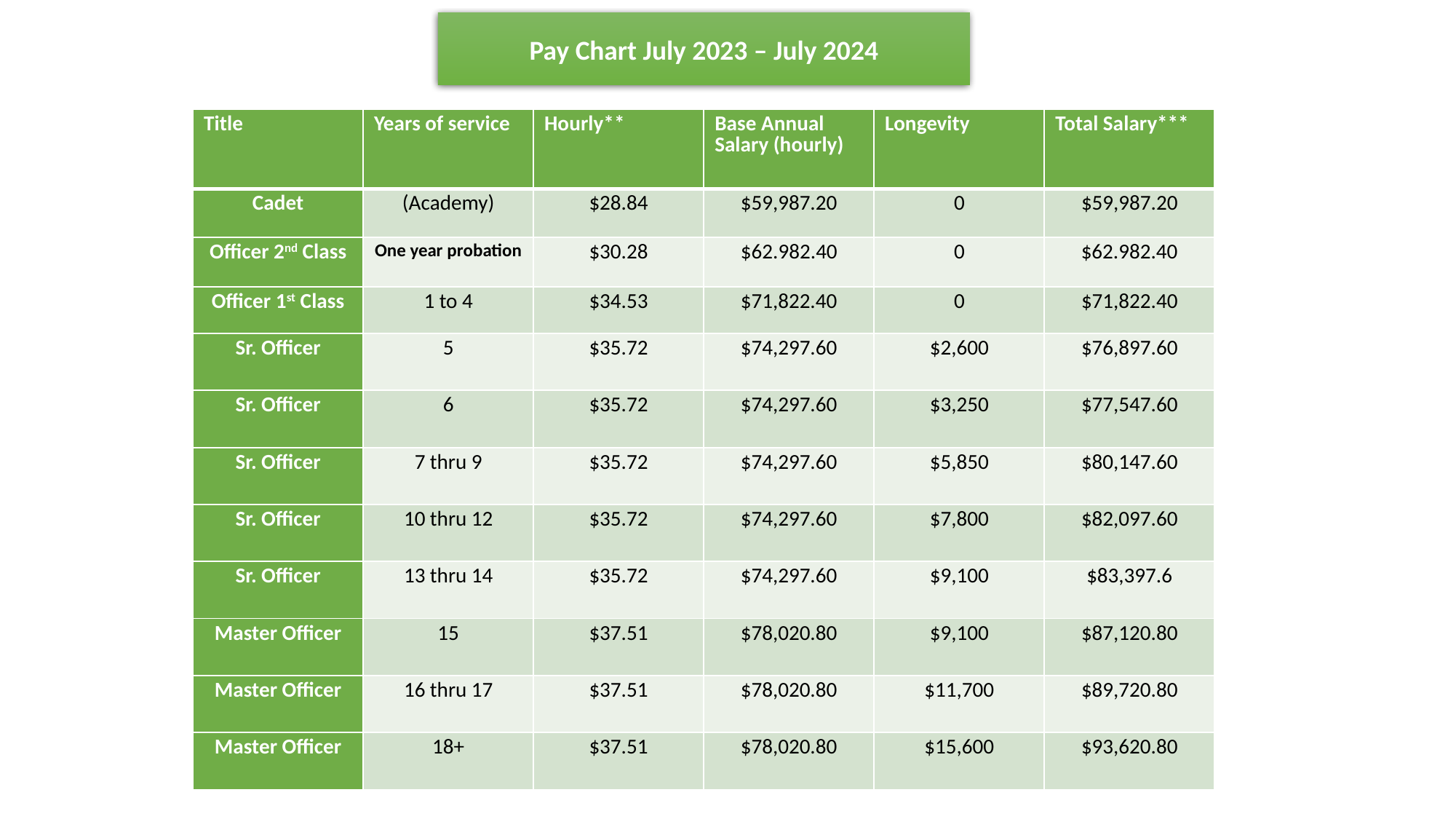

Pay Chart July 2023 – July 2024
| Title | Years of service | Hourly\*\* | Base Annual Salary (hourly) | Longevity | Total Salary\*\*\* |
| --- | --- | --- | --- | --- | --- |
| Cadet | (Academy) | $28.84 | $59,987.20 | 0 | $59,987.20 |
| Officer 2nd Class | One year probation | $30.28 | $62.982.40 | 0 | $62.982.40 |
| Officer 1st Class | 1 to 4 | $34.53 | $71,822.40 | 0 | $71,822.40 |
| Sr. Officer | 5 | $35.72 | $74,297.60 | $2,600 | $76,897.60 |
| Sr. Officer | 6 | $35.72 | $74,297.60 | $3,250 | $77,547.60 |
| Sr. Officer | 7 thru 9 | $35.72 | $74,297.60 | $5,850 | $80,147.60 |
| Sr. Officer | 10 thru 12 | $35.72 | $74,297.60 | $7,800 | $82,097.60 |
| Sr. Officer | 13 thru 14 | $35.72 | $74,297.60 | $9,100 | $83,397.6 |
| Master Officer | 15 | $37.51 | $78,020.80 | $9,100 | $87,120.80 |
| Master Officer | 16 thru 17 | $37.51 | $78,020.80 | $11,700 | $89,720.80 |
| Master Officer | 18+ | $37.51 | $78,020.80 | $15,600 | $93,620.80 |